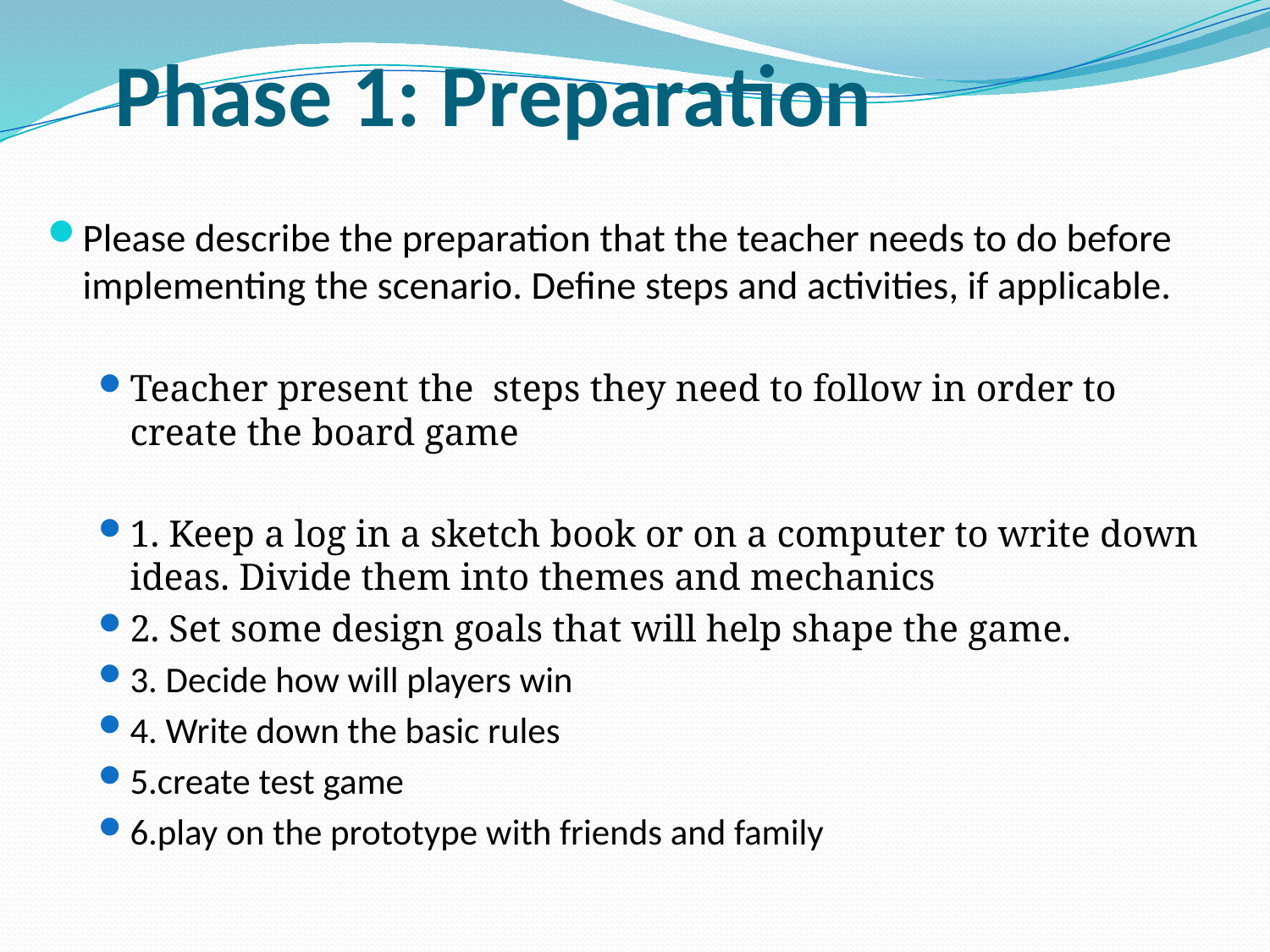

# Phase 1: Preparation
Please describe the preparation that the teacher needs to do before implementing the scenario. Define steps and activities, if applicable.

Teacher present the  steps they need to follow in order to create the board game

1. Keep a log in a sketch book or on a computer to write down ideas. Divide them into themes and mechanics
2. Set some design goals that will help shape the game.
3. Decide how will players win
4. Write down the basic rules
5.create test game
6.play on the prototype with friends and family